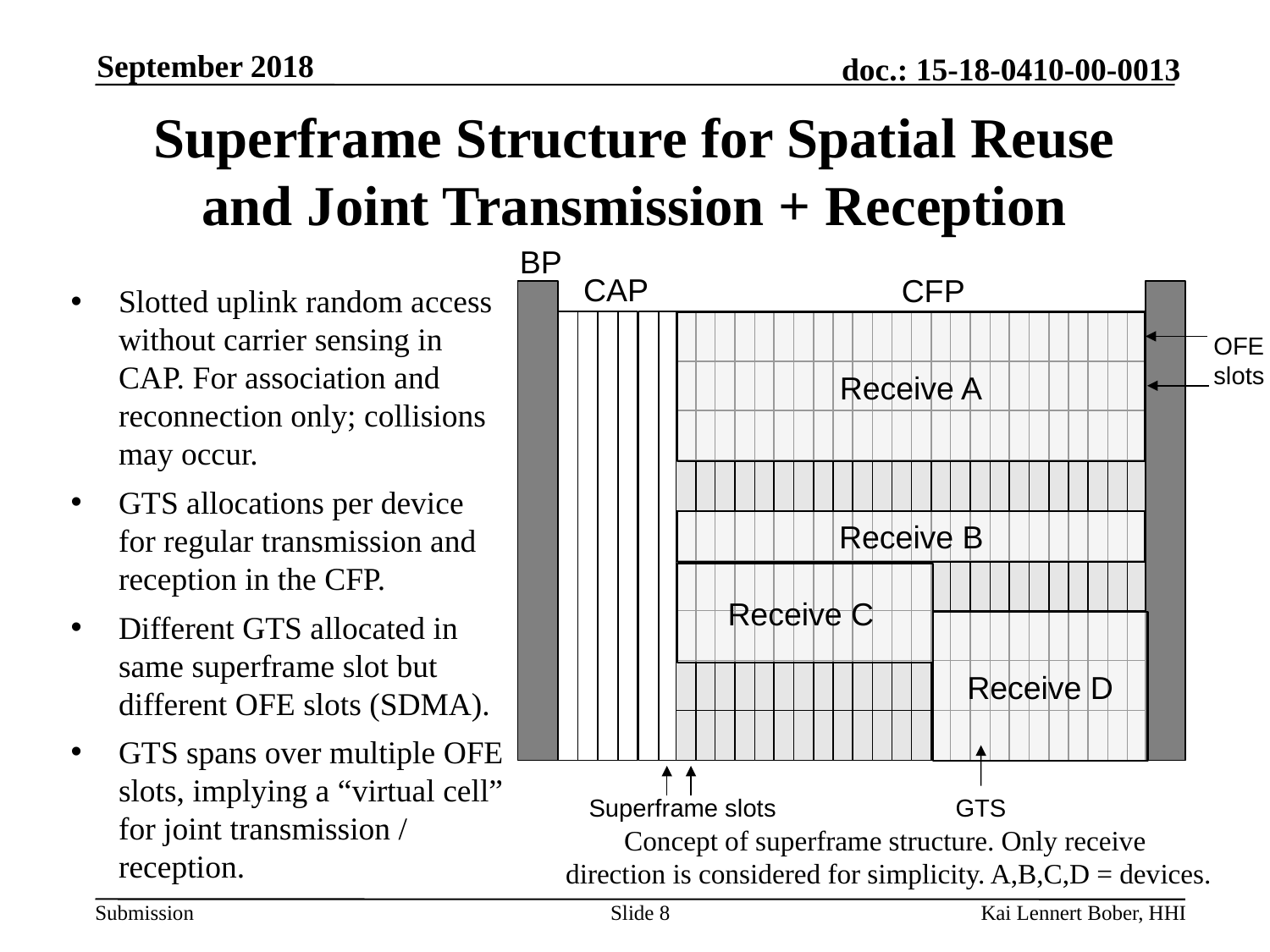

September 2018
# Superframe Structure for Spatial Reuse and Joint Transmission + Reception
BP
CAP
CFP
Slotted uplink random access without carrier sensing in CAP. For association and reconnection only; collisions may occur.
GTS allocations per device for regular transmission and reception in the CFP.
Different GTS allocated in same superframe slot but different OFE slots (SDMA).
GTS spans over multiple OFE slots, implying a “virtual cell” for joint transmission / reception.

Receive A
OFE
slots

Receive B

Receive C

Receive D

Superframe slots
GTS
Concept of superframe structure. Only receive
direction is considered for simplicity. A,B,C,D = devices.
Slide 8
Kai Lennert Bober, HHI